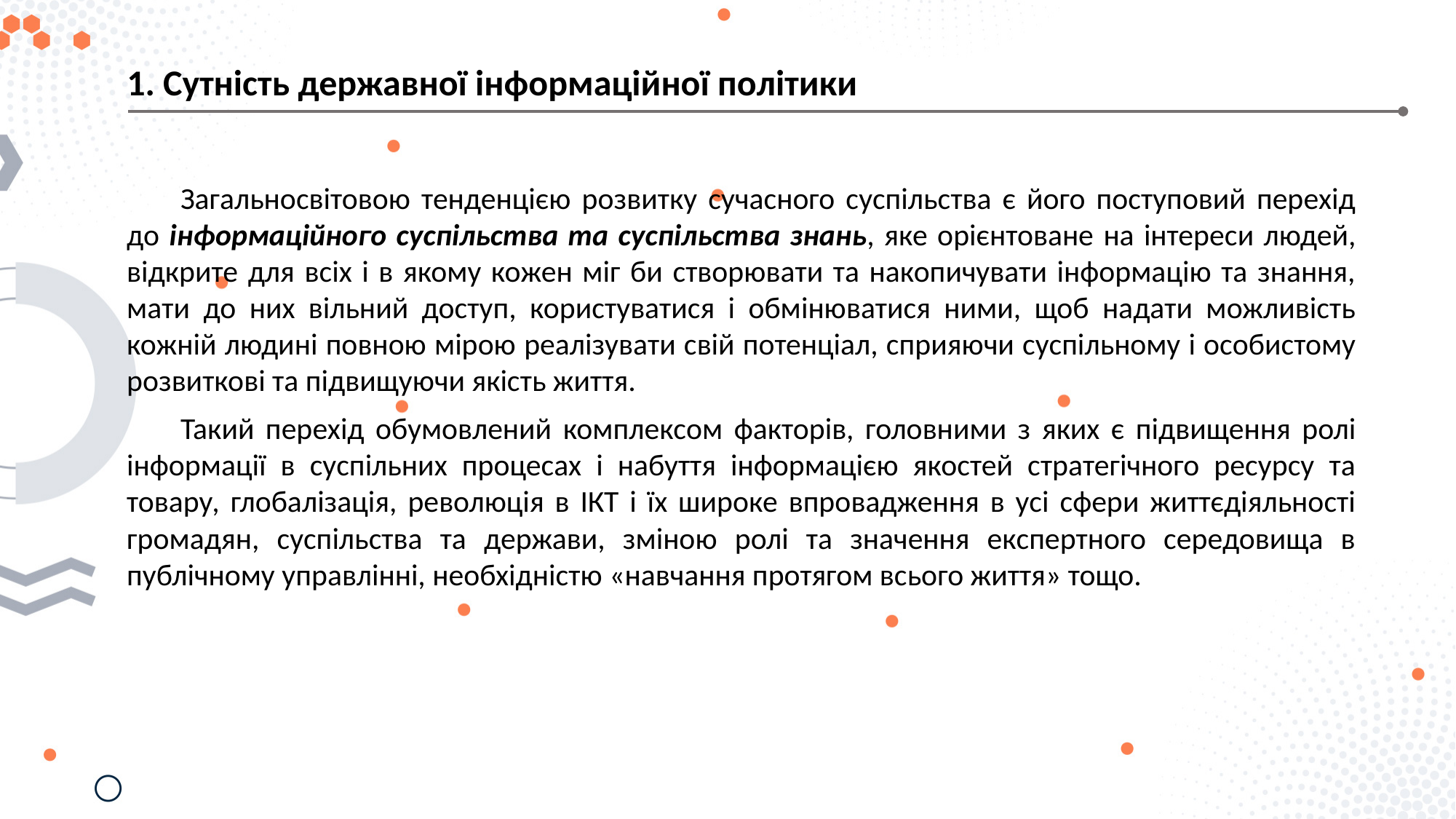

1. Сутність державної інформаційної політики
Загальносвітовою тенденцією розвитку сучасного суспільства є його поступовий перехід до інформаційного суспільства та суспільства знань, яке орієнтоване на інтереси людей, відкрите для всіх і в якому кожен міг би створювати та накопичувати інформацію та знання, мати до них вільний доступ, користуватися і обмінюватися ними, щоб надати можливість кожній людині повною мірою реалізувати свій потенціал, сприяючи суспільному і особистому розвиткові та підвищуючи якість життя.
Такий перехід обумовлений комплексом факторів, головними з яких є підвищення ролі інформації в суспільних процесах і набуття інформацією якостей стратегічного ресурсу та товару, глобалізація, революція в ІКТ і їх широке впровадження в усі сфери життєдіяльності громадян, суспільства та держави, зміною ролі та значення експертного середовища в публічному управлінні, необхідністю «навчання протягом всього життя» тощо.